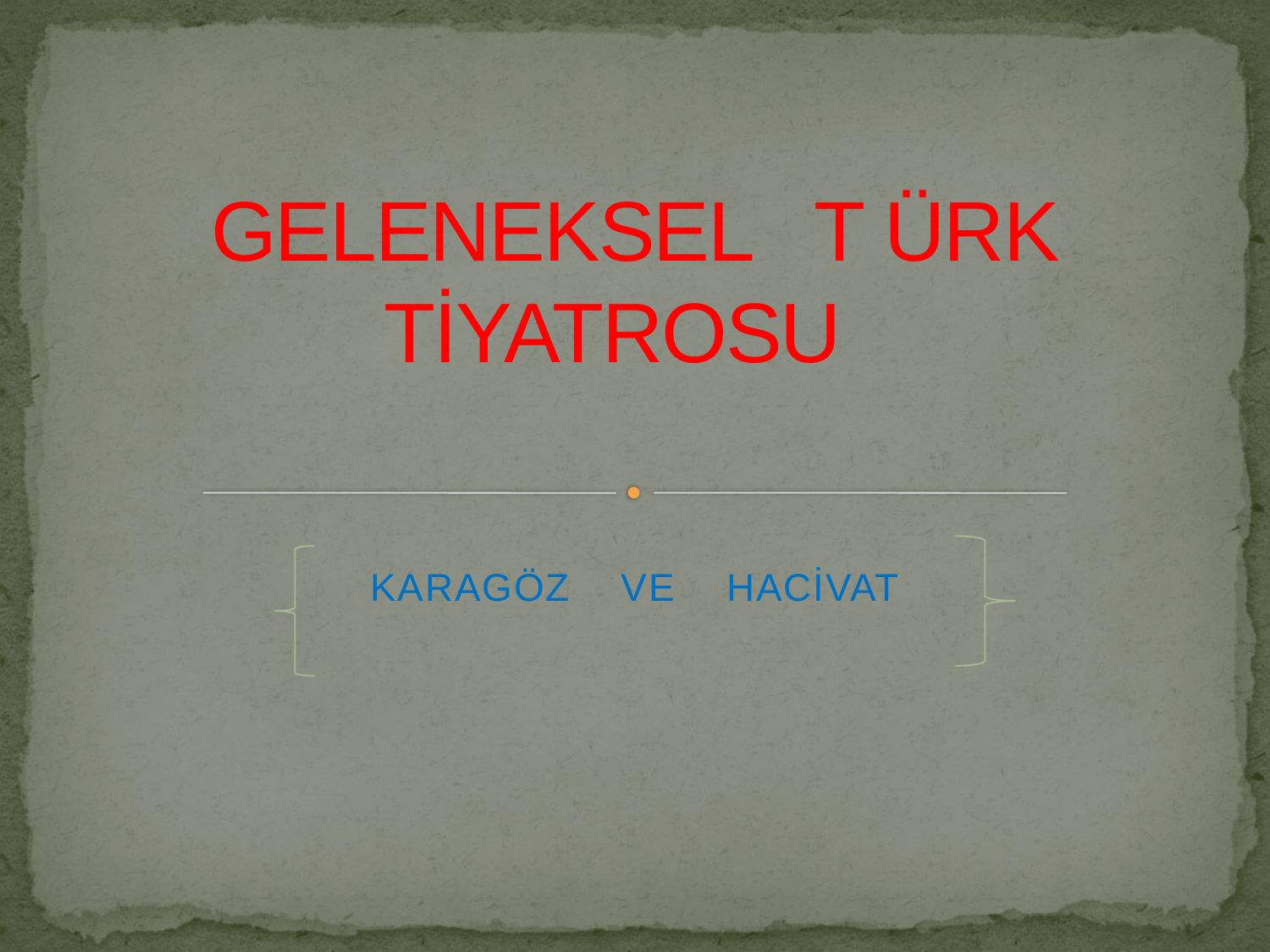

# GELENEKSEL   T ÜRK TİYATROSU

KARAGÖZ    VE    HACİVAT